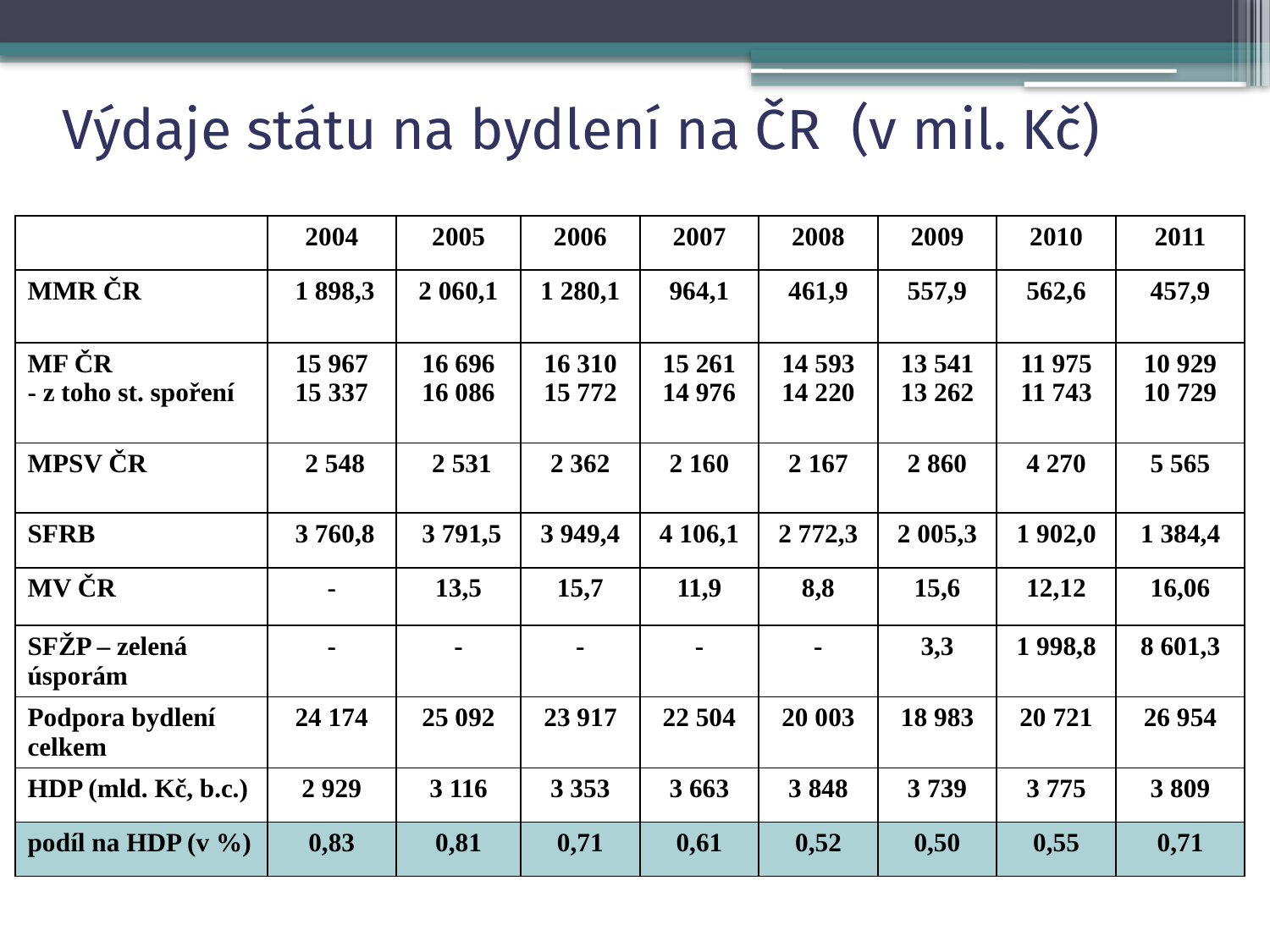

# Výdaje státu na bydlení na ČR  (v mil. Kč)
|  | 2004 | 2005 | 2006 | 2007 | 2008 | 2009 | 2010 | 2011 |
| --- | --- | --- | --- | --- | --- | --- | --- | --- |
| MMR ČR | 1 898,3 | 2 060,1 | 1 280,1 | 964,1 | 461,9 | 557,9 | 562,6 | 457,9 |
| MF ČR - z toho st. spoření | 15 967 15 337 | 16 696 16 086 | 16 310 15 772 | 15 261 14 976 | 14 593 14 220 | 13 541 13 262 | 11 975 11 743 | 10 929 10 729 |
| MPSV ČR | 2 548 | 2 531 | 2 362 | 2 160 | 2 167 | 2 860 | 4 270 | 5 565 |
| SFRB | 3 760,8 | 3 791,5 | 3 949,4 | 4 106,1 | 2 772,3 | 2 005,3 | 1 902,0 | 1 384,4 |
| MV ČR | - | 13,5 | 15,7 | 11,9 | 8,8 | 15,6 | 12,12 | 16,06 |
| SFŽP – zelená úsporám | - | - | - | - | - | 3,3 | 1 998,8 | 8 601,3 |
| Podpora bydlení celkem | 24 174 | 25 092 | 23 917 | 22 504 | 20 003 | 18 983 | 20 721 | 26 954 |
| HDP (mld. Kč, b.c.) | 2 929 | 3 116 | 3 353 | 3 663 | 3 848 | 3 739 | 3 775 | 3 809 |
| podíl na HDP (v %) | 0,83 | 0,81 | 0,71 | 0,61 | 0,52 | 0,50 | 0,55 | 0,71 |